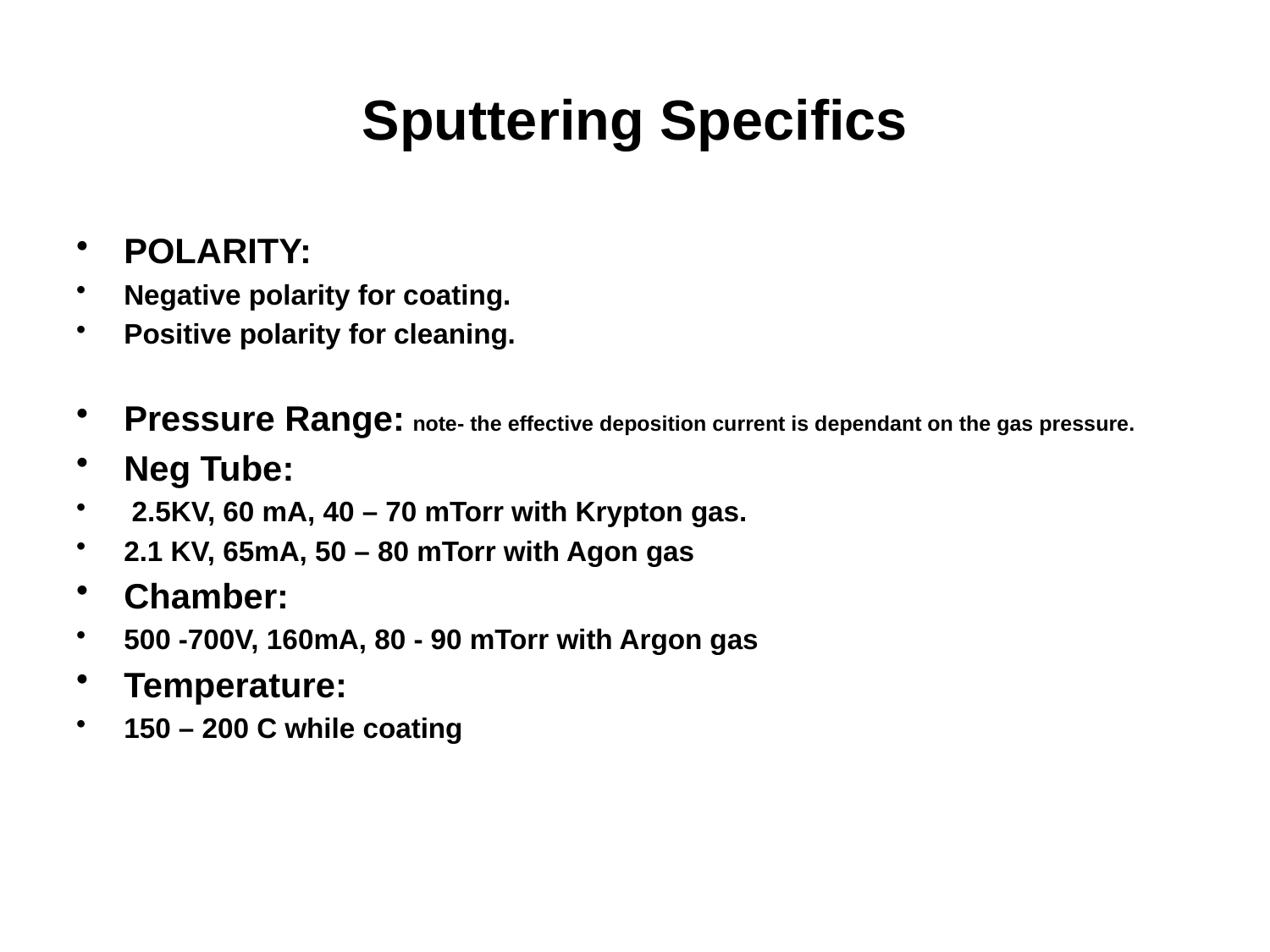

# Sputtering Specifics
POLARITY:
Negative polarity for coating.
Positive polarity for cleaning.

Pressure Range: note- the effective deposition current is dependant on the gas pressure.
Neg Tube:
 2.5KV, 60 mA, 40 – 70 mTorr with Krypton gas.
2.1 KV, 65mA, 50 – 80 mTorr with Agon gas
Chamber:
500 -700V, 160mA, 80 - 90 mTorr with Argon gas
Temperature:
150 – 200 C while coating